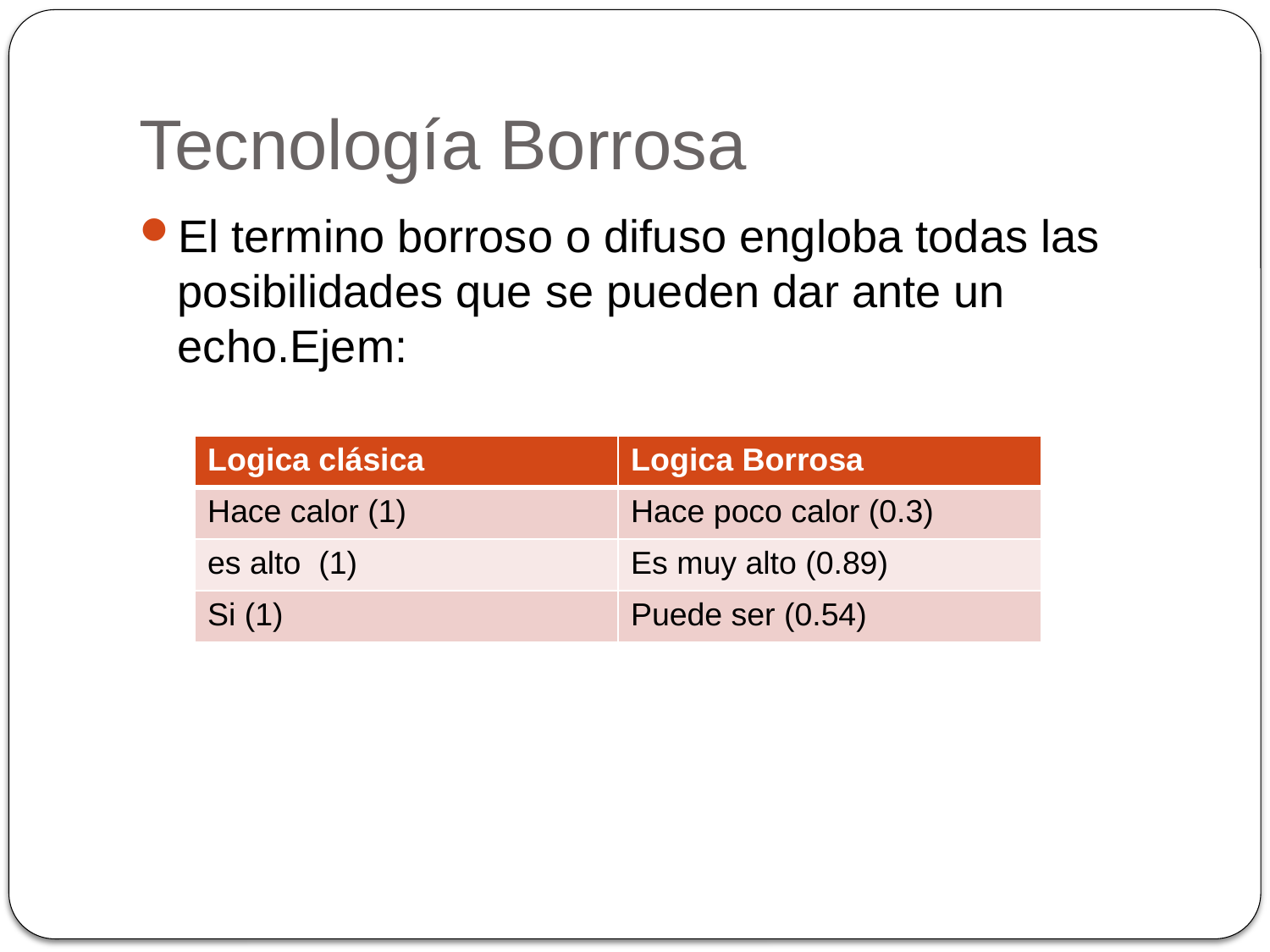

# Tecnología Borrosa
El termino borroso o difuso engloba todas las posibilidades que se pueden dar ante un echo.Ejem:

| Logica clásica | Logica Borrosa |
| --- | --- |
| Hace calor (1) | Hace poco calor (0.3) |
| es alto (1) | Es muy alto (0.89) |
| Si (1) | Puede ser (0.54) |